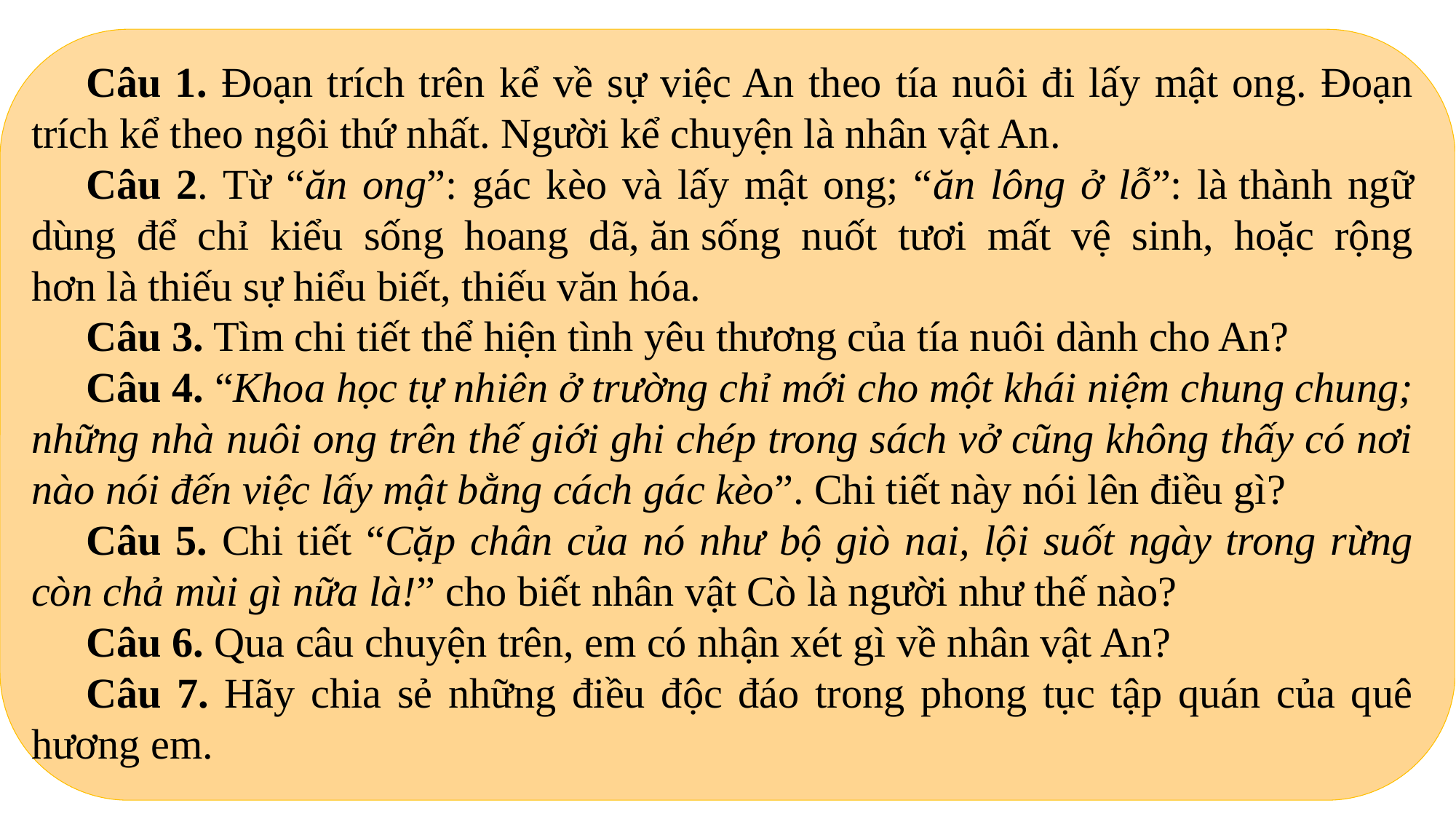

Câu 1. Đoạn trích trên kể về sự việc An theo tía nuôi đi lấy mật ong. Đoạn trích kể theo ngôi thứ nhất. Người kể chuyện là nhân vật An.
Câu 2. Từ “ăn ong”: gác kèo và lấy mật ong; “ăn lông ở lỗ”: là thành ngữ dùng để chỉ kiểu sống hoang dã, ăn sống nuốt tươi mất vệ sinh, hoặc rộng hơn là thiếu sự hiểu biết, thiếu văn hóa.
Câu 3. Tìm chi tiết thể hiện tình yêu thương của tía nuôi dành cho An?
Câu 4. “Khoa học tự nhiên ở trường chỉ mới cho một khái niệm chung chung; những nhà nuôi ong trên thế giới ghi chép trong sách vở cũng không thấy có nơi nào nói đến việc lấy mật bằng cách gác kèo”. Chi tiết này nói lên điều gì?
Câu 5. Chi tiết “Cặp chân của nó như bộ giò nai, lội suốt ngày trong rừng còn chả mùi gì nữa là!” cho biết nhân vật Cò là người như thế nào?
Câu 6. Qua câu chuyện trên, em có nhận xét gì về nhân vật An?
Câu 7. Hãy chia sẻ những điều độc đáo trong phong tục tập quán của quê hương em.